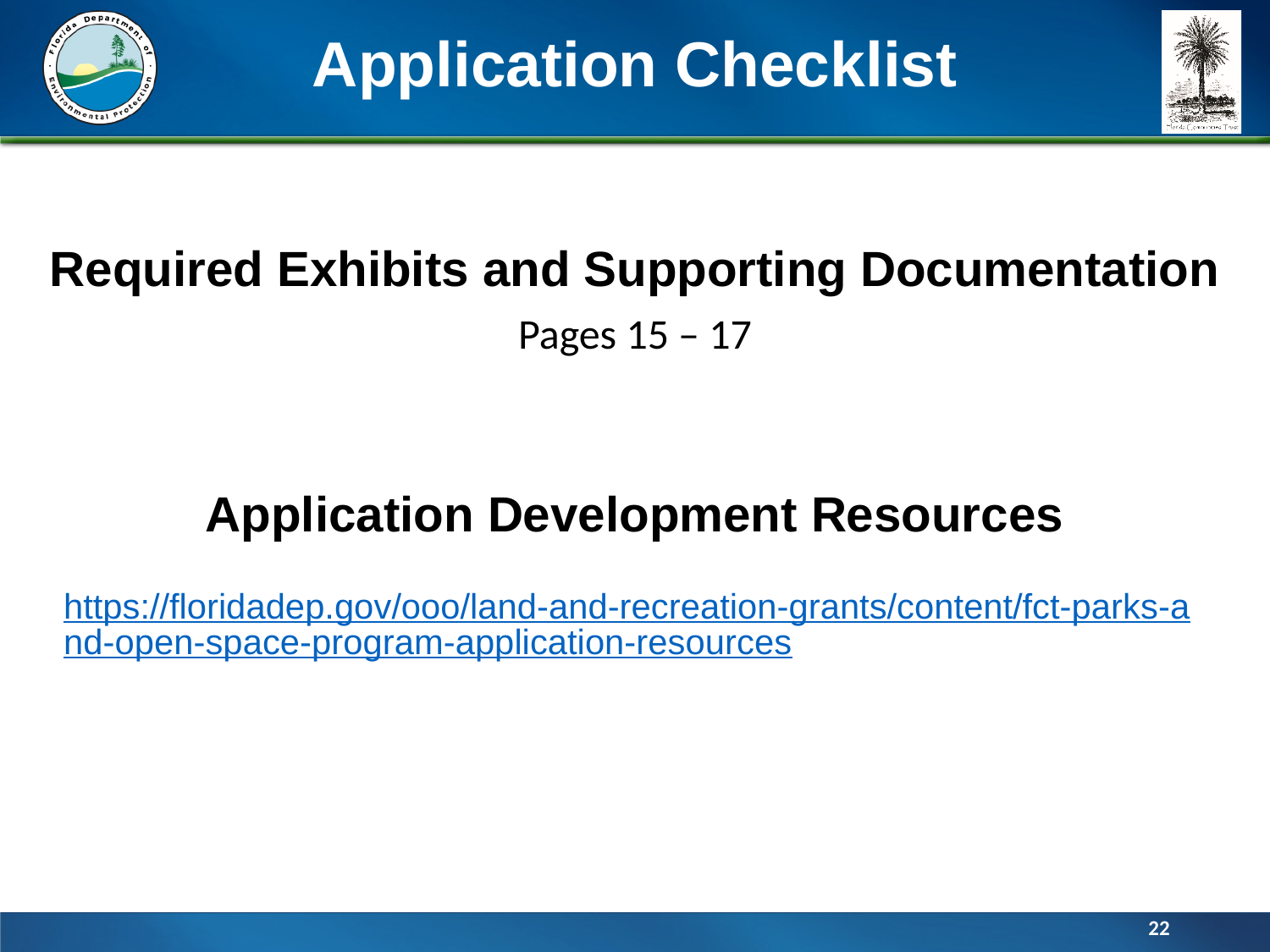

# Application Checklist
Required Exhibits and Supporting Documentation
Pages 15 – 17
Application Development Resources

https://floridadep.gov/ooo/land-and-recreation-grants/content/fct-parks-and-open-space-program-application-resources

22